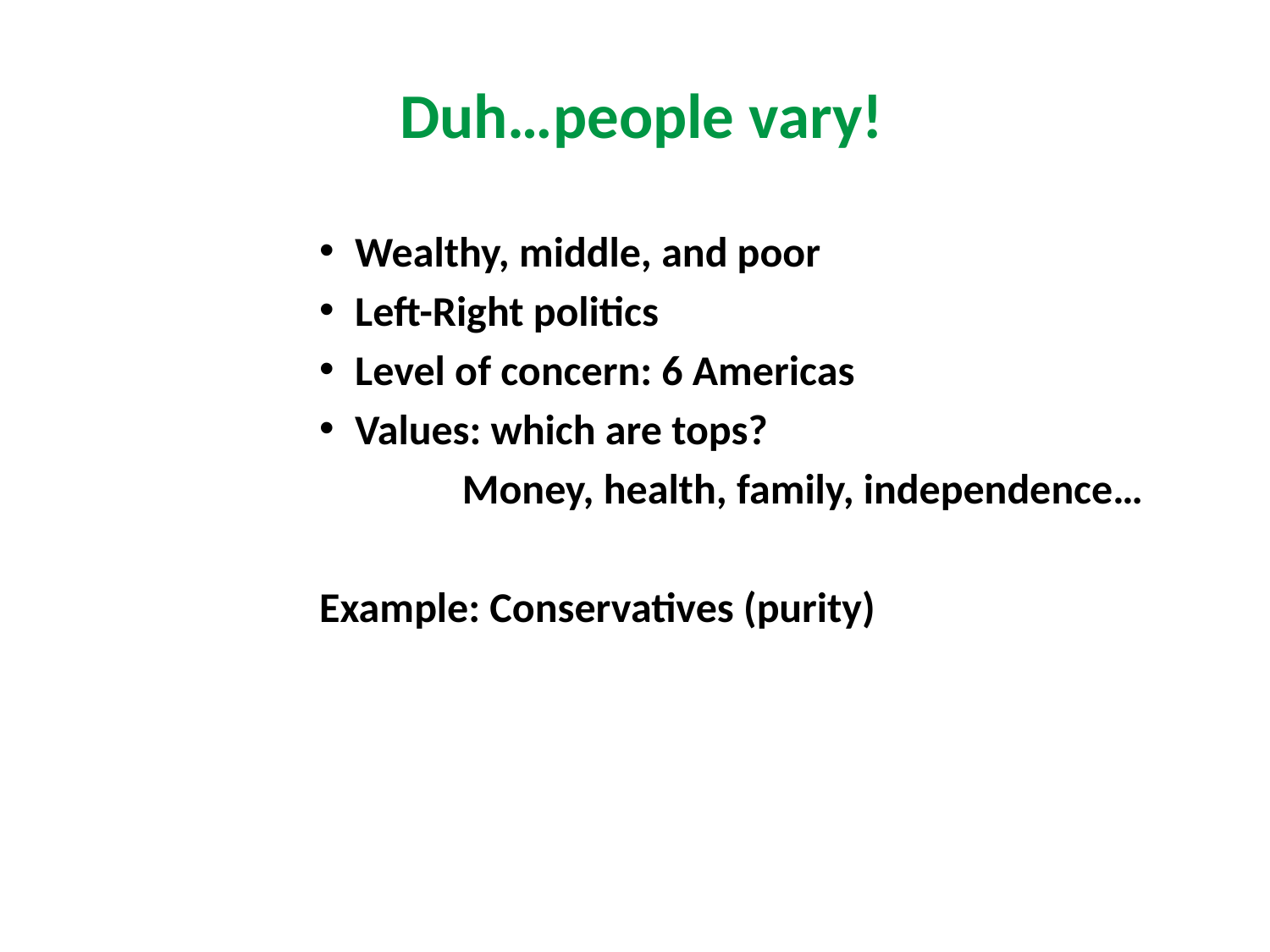

# Duh…people vary!
Wealthy, middle, and poor
Left-Right politics
Level of concern: 6 Americas
Values: which are tops?
               Money, health, family, independence…

Example: Conservatives (purity)